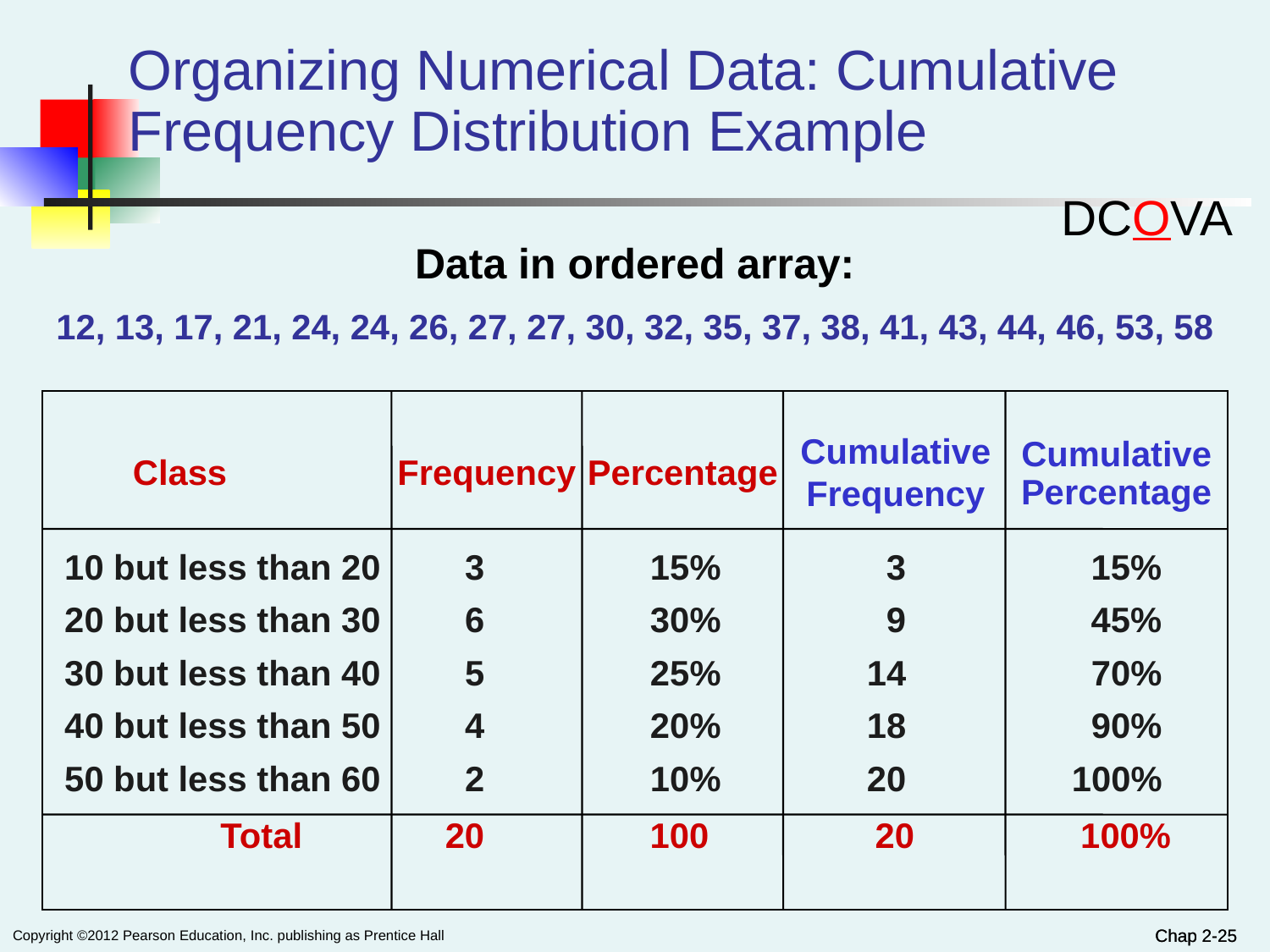

# Organizing Numerical Data: Cumulative Frequency Distribution Example
DCOVA
Data in ordered array:
12, 13, 17, 21, 24, 24, 26, 27, 27, 30, 32, 35, 37, 38, 41, 43, 44, 46, 53, 58

Cumulative Frequency
Cumulative Percentage
Class
Frequency
Percentage

10 but less than 20	  3                 15%                 3                   15%
20 but less than 30	  6                 30%                 9                   45%
30 but less than 40	  5                 25%               14                   70%
40 but less than 50	  4                 20%               18                   90%
50 but less than 60	  2                 10%               20                 100%
                Total	             20                 100	     20		100%

Chap 2-25
Chap 2-25
Copyright ©2012 Pearson Education, Inc. publishing as Prentice Hall